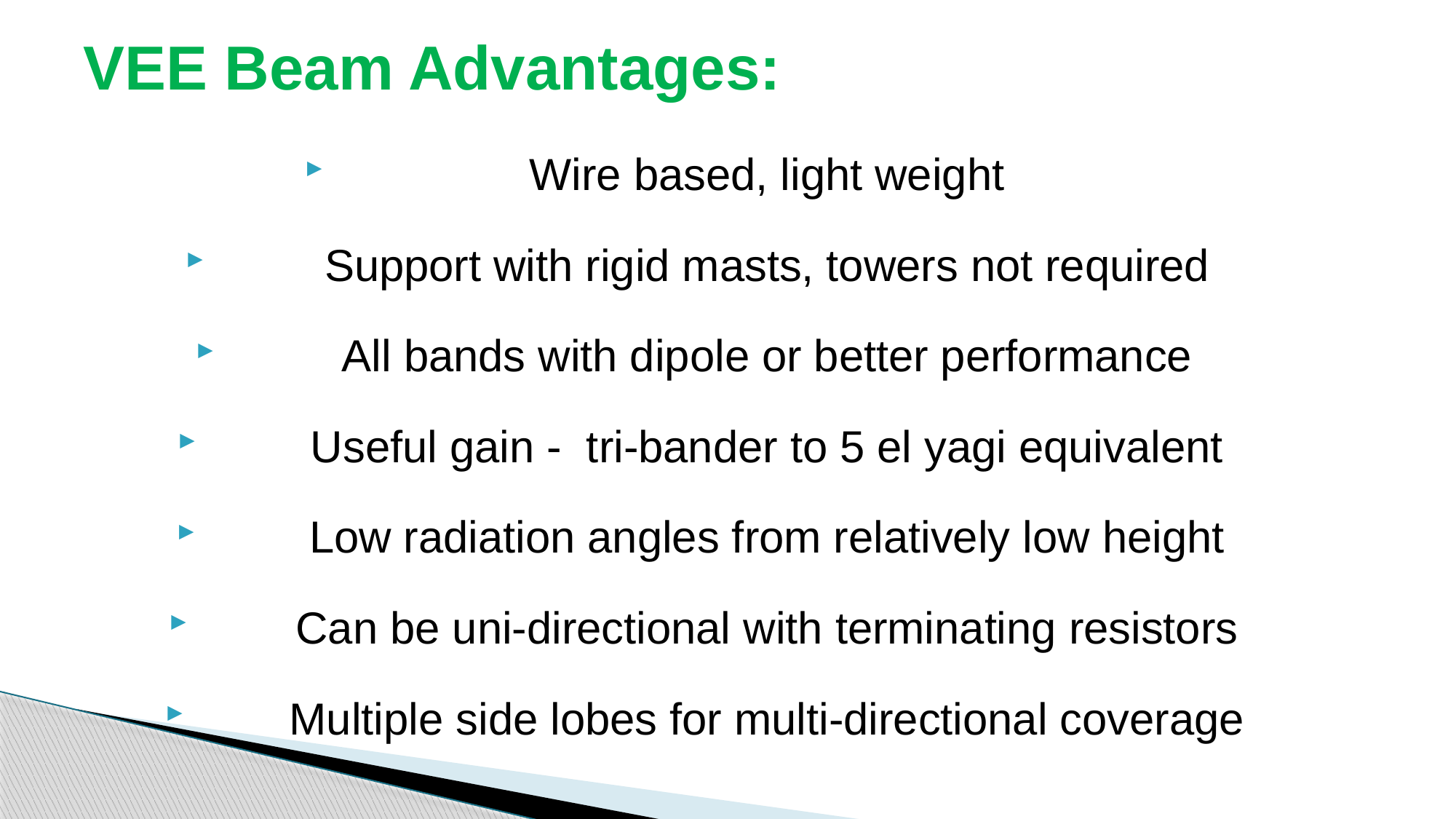

# VEE Beam Advantages:
Wire based, light weight
Support with rigid masts, towers not required
All bands with dipole or better performance
Useful gain -  tri-bander to 5 el yagi equivalent
Low radiation angles from relatively low height
Can be uni-directional with terminating resistors
Multiple side lobes for multi-directional coverage